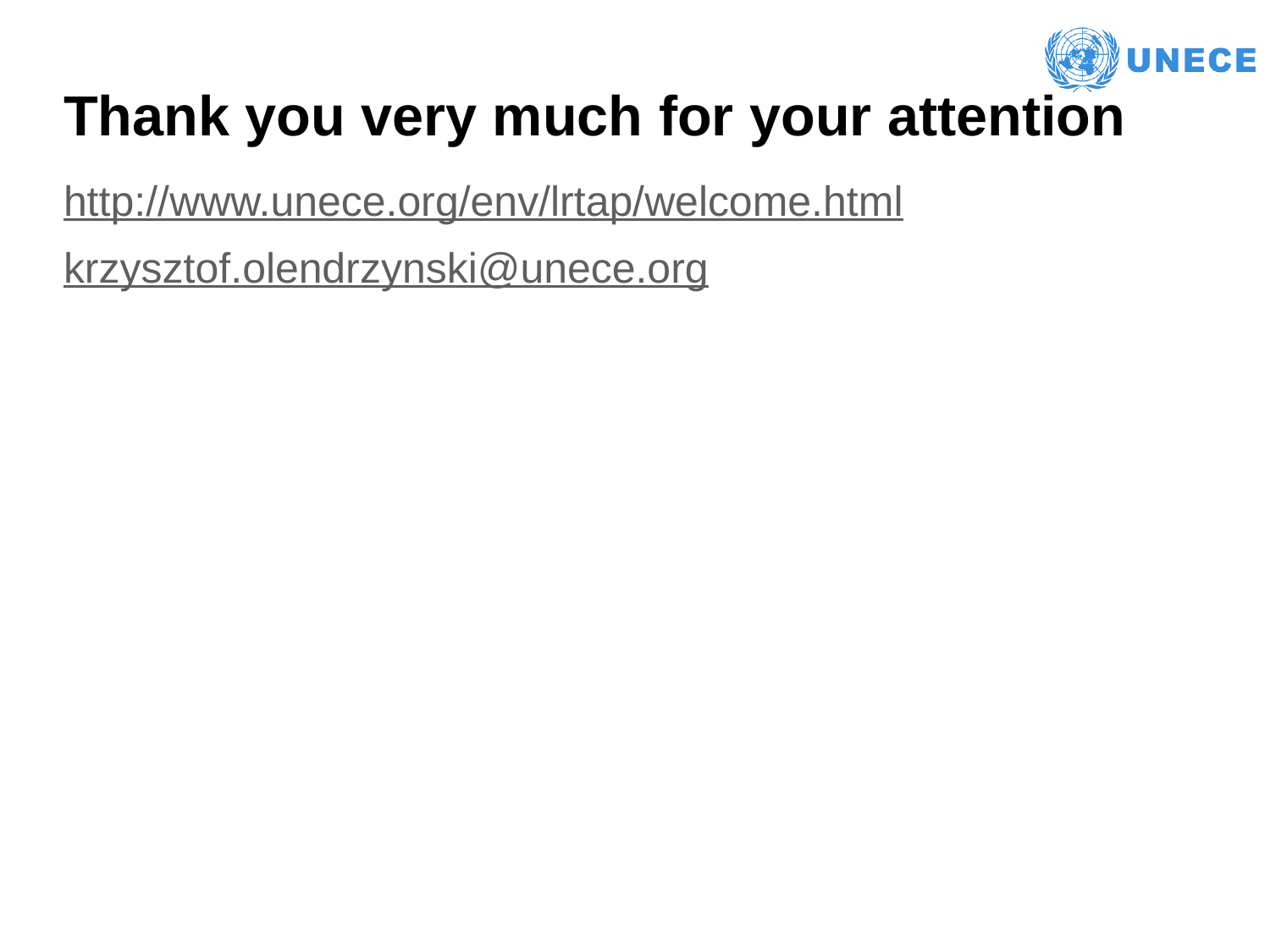

# Thank you very much for your attention
http://www.unece.org/env/lrtap/welcome.html
krzysztof.olendrzynski@unece.org